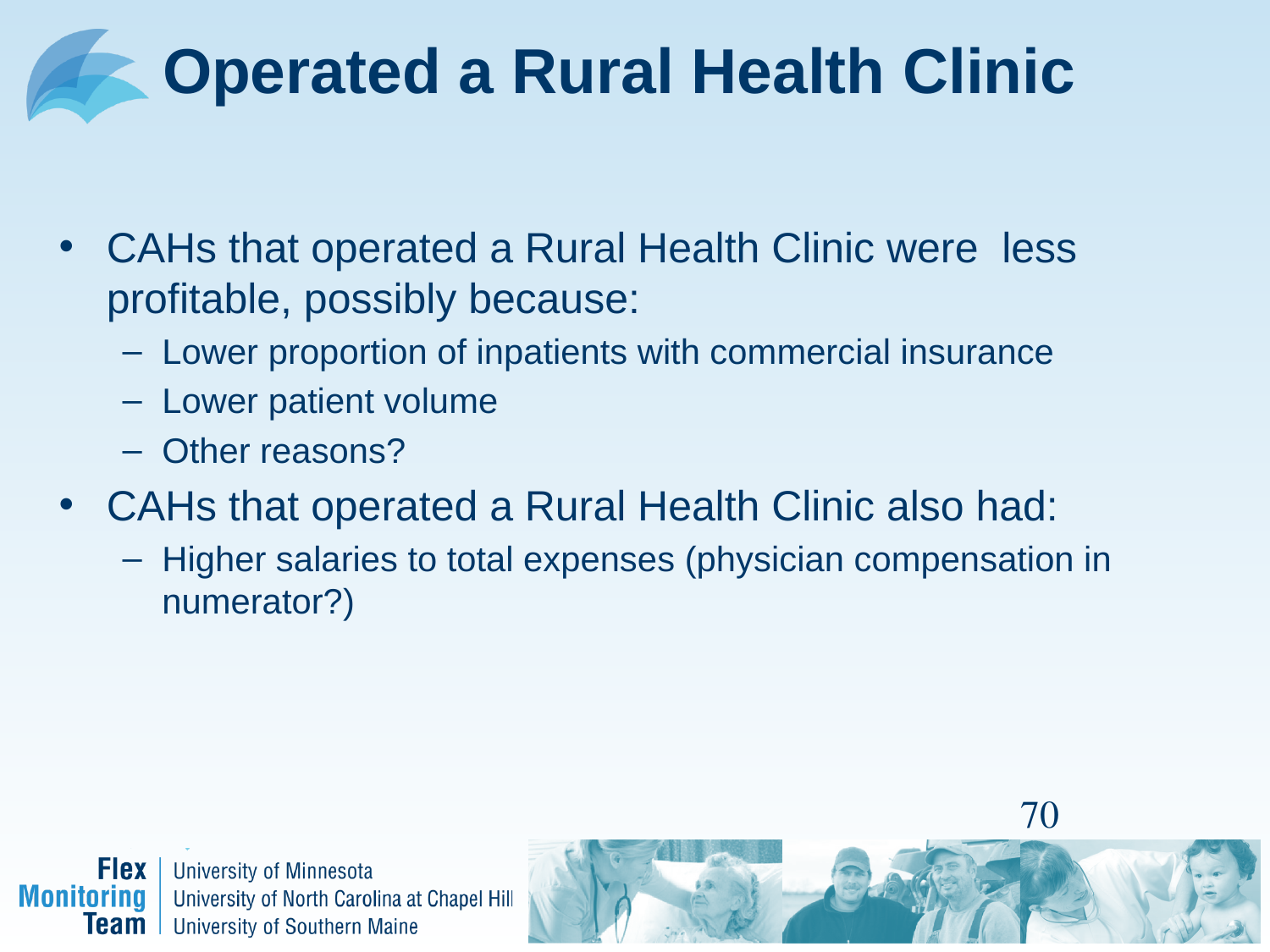

# Operated a Rural Health Clinic
CAHs that operated a Rural Health Clinic were  less profitable, possibly because:
Lower proportion of inpatients with commercial insurance
Lower patient volume
Other reasons?
CAHs that operated a Rural Health Clinic also had:
Higher salaries to total expenses (physician compensation in numerator?)
70